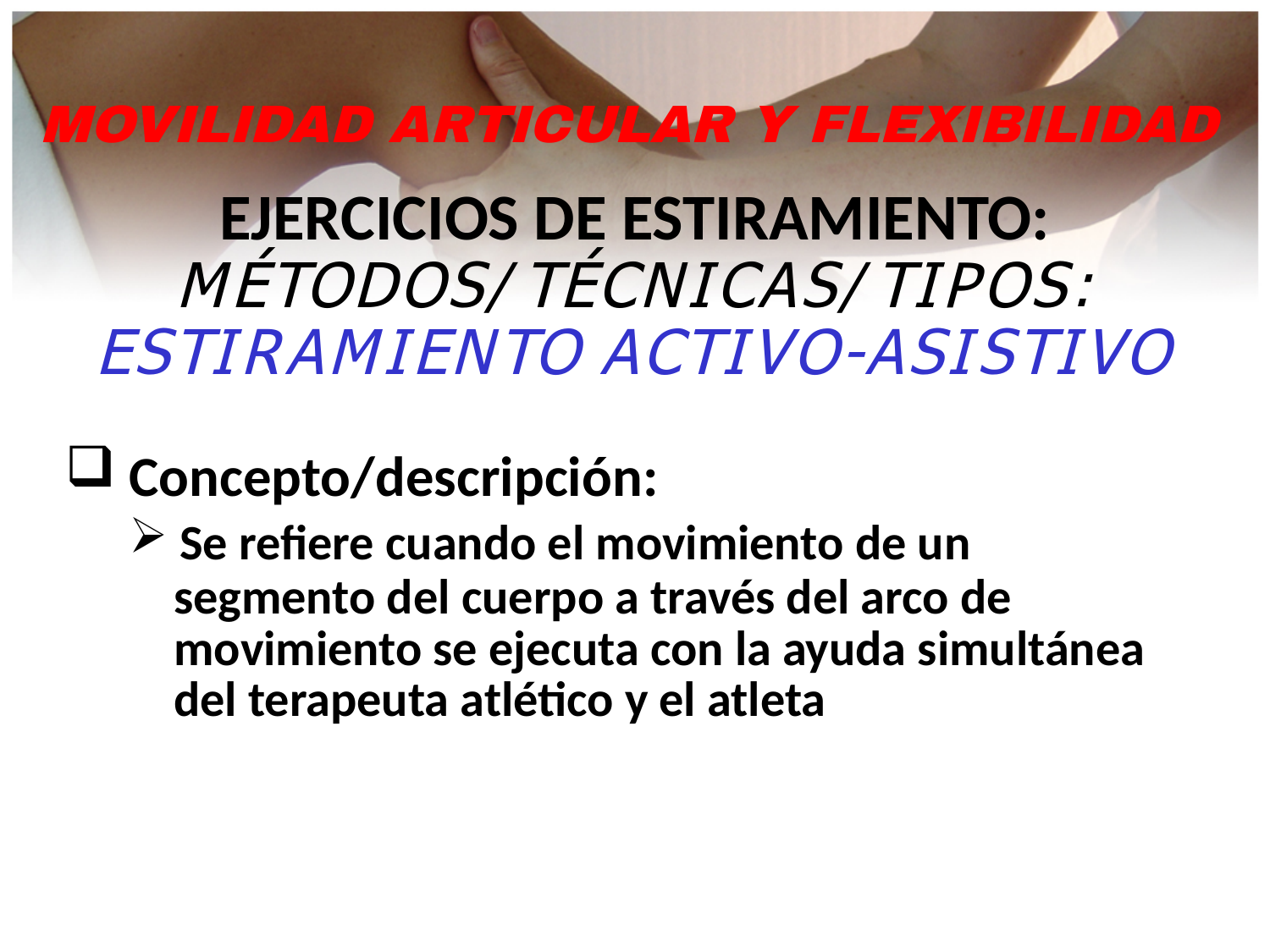

MOVILIDAD ARTICULAR Y FLEXIBILIDAD
EJERCICIOS DE ESTIRAMIENTO:
MÉTODOS/TÉCNICAS/TIPOS:
ESTIRAMIENTO ACTIVO-ASISTIVO
 Concepto/descripción:
 Se refiere cuando el movimiento de un
    segmento del cuerpo a través del arco de
    movimiento se ejecuta con la ayuda simultánea
    del terapeuta atlético y el atleta